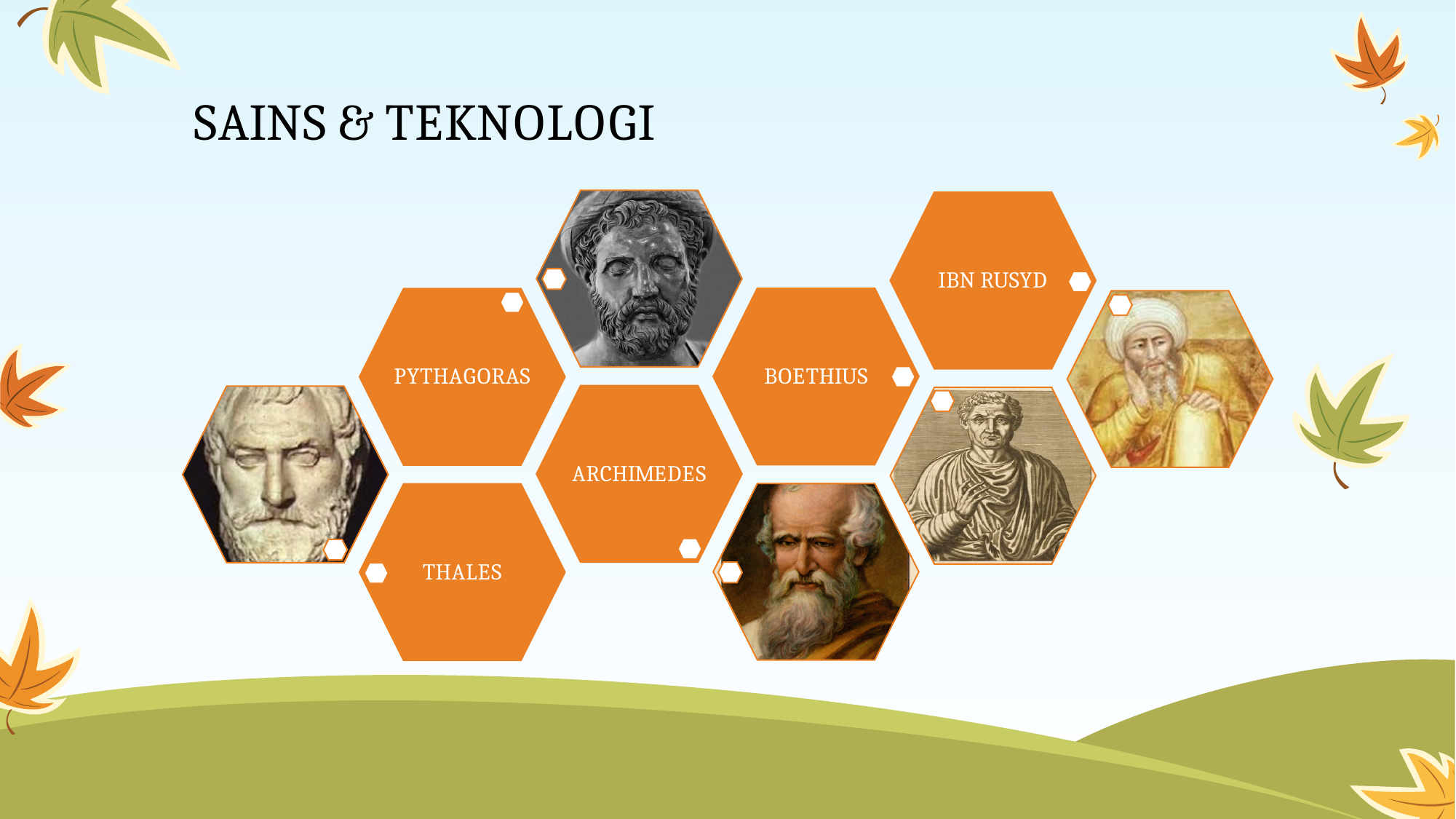

# SAINS & TEKNOLOGI
THALES
ARCHIMEDES
PYTHAGORAS
BOETHIUS
IBN RUSYD